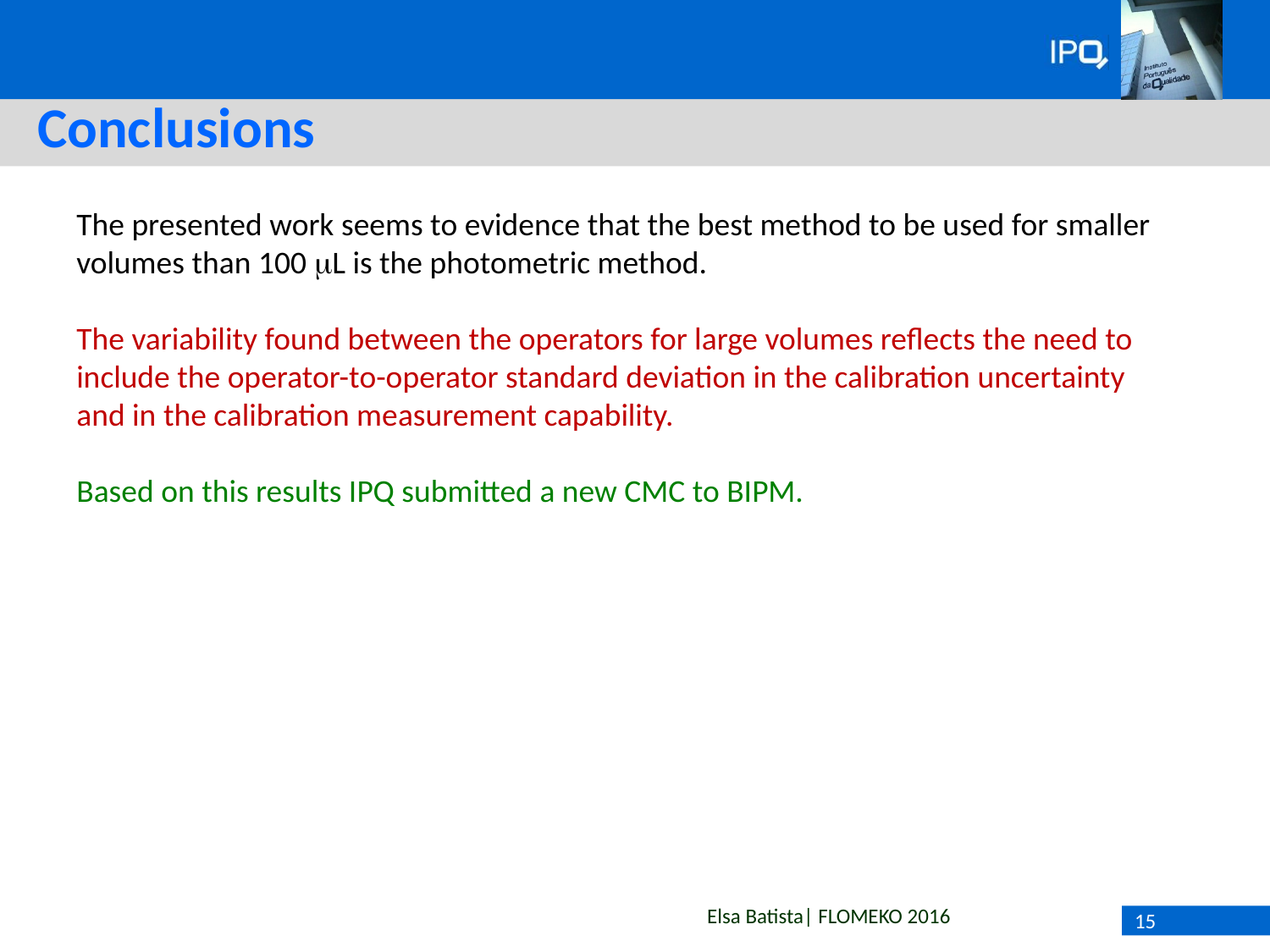

# Conclusions

The presented work seems to evidence that the best method to be used for smaller volumes than 100 μL is the photometric method.

The variability found between the operators for large volumes reflects the need to include the operator-to-operator standard deviation in the calibration uncertainty and in the calibration measurement capability.

Based on this results IPQ submitted a new CMC to BIPM.

15